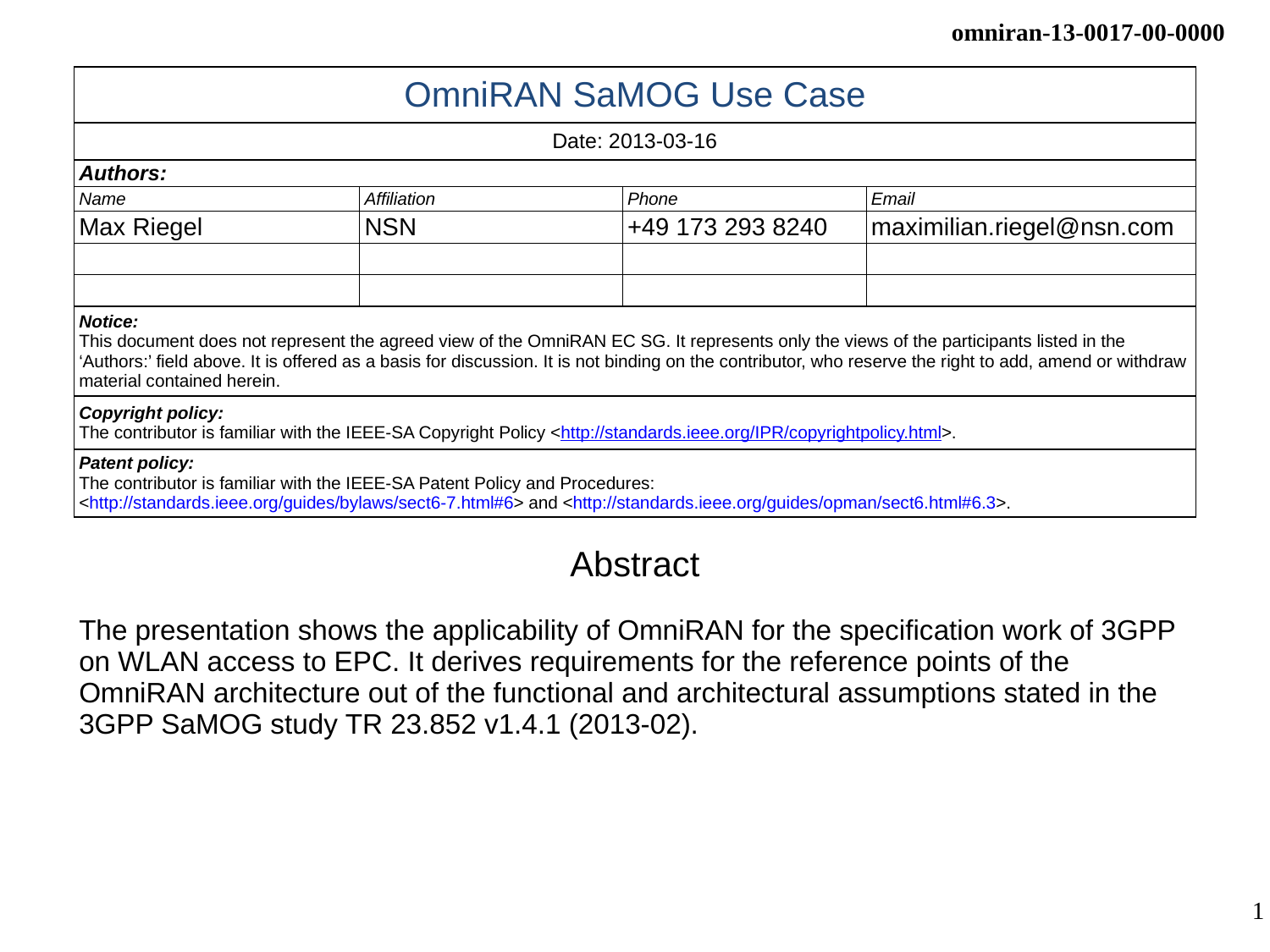

| OmniRAN SaMOG Use Case |  |  |  |
| --- | --- | --- | --- |
| Date: 2013-03-16 |  |  |  |
| Authors: |  |  |  |
| Name | Affiliation | Phone | Email |
| Max Riegel | NSN | +49 173 293 8240 | maximilian.riegel@nsn.com |
|  |  |  |  |
|  |  |  |  |
| Notice: This document does not represent the agreed view of the OmniRAN EC SG. It represents only the views of the participants listed in the ‘Authors:’ field above. It is offered as a basis for discussion. It is not binding on the contributor, who reserve the right to add, amend or withdraw material contained herein. |  |  |  |
| Copyright policy: The contributor is familiar with the IEEE-SA Copyright Policy <http://standards.ieee.org/IPR/copyrightpolicy.html>. |  |  |  |
| Patent policy: The contributor is familiar with the IEEE-SA Patent Policy and Procedures: <http://standards.ieee.org/guides/bylaws/sect6-7.html#6> and <http://standards.ieee.org/guides/opman/sect6.html#6.3>. |  |  |  |
Abstract

The presentation shows the applicability of OmniRAN for the specification work of 3GPP on WLAN access to EPC. It derives requirements for the reference points of the OmniRAN architecture out of the functional and architectural assumptions stated in the 3GPP SaMOG study TR 23.852 v1.4.1 (2013-02).